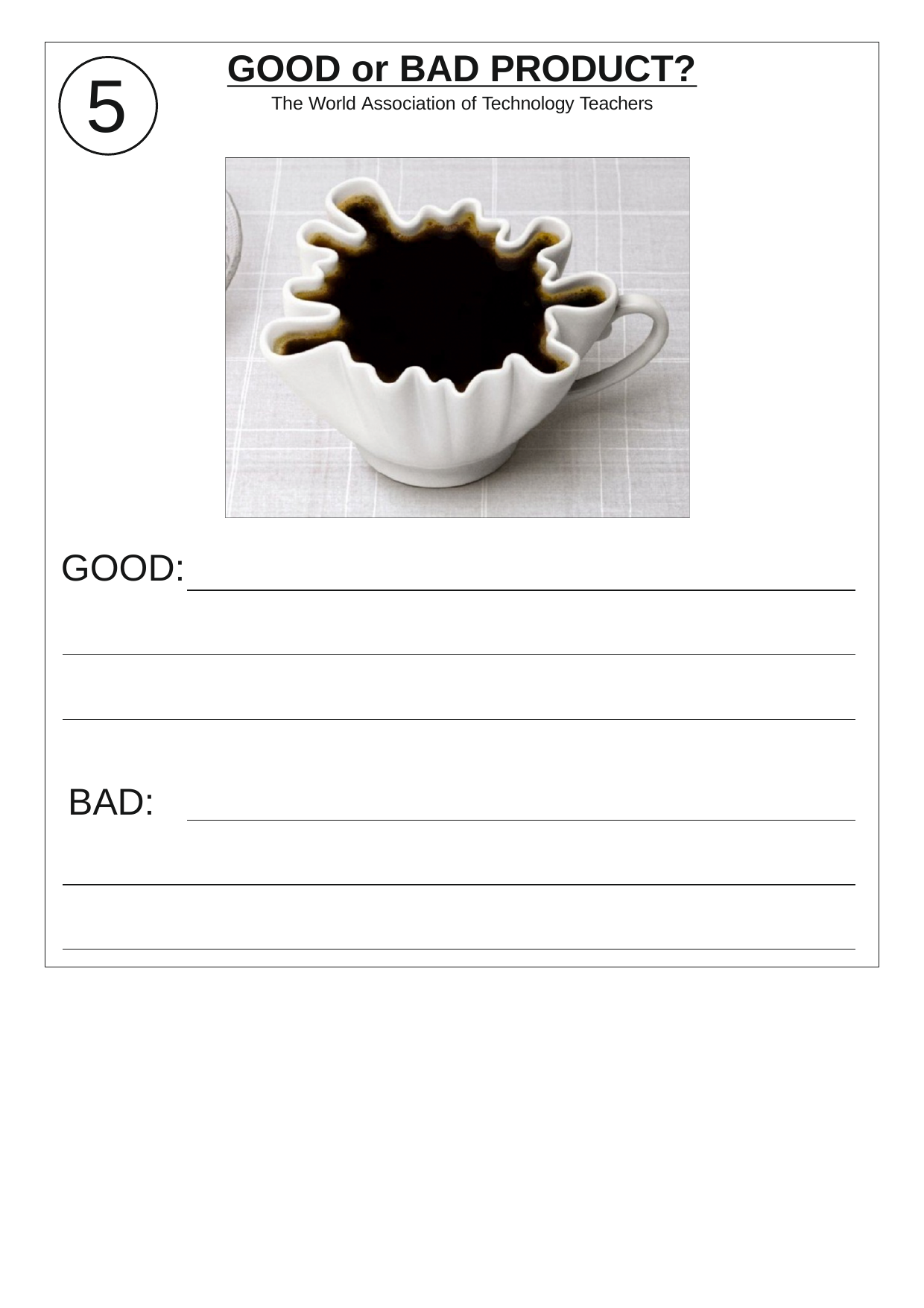

# GOOD or BAD PRODUCT?
5

The World Association of Technology Teachers

GOOD:

BAD: